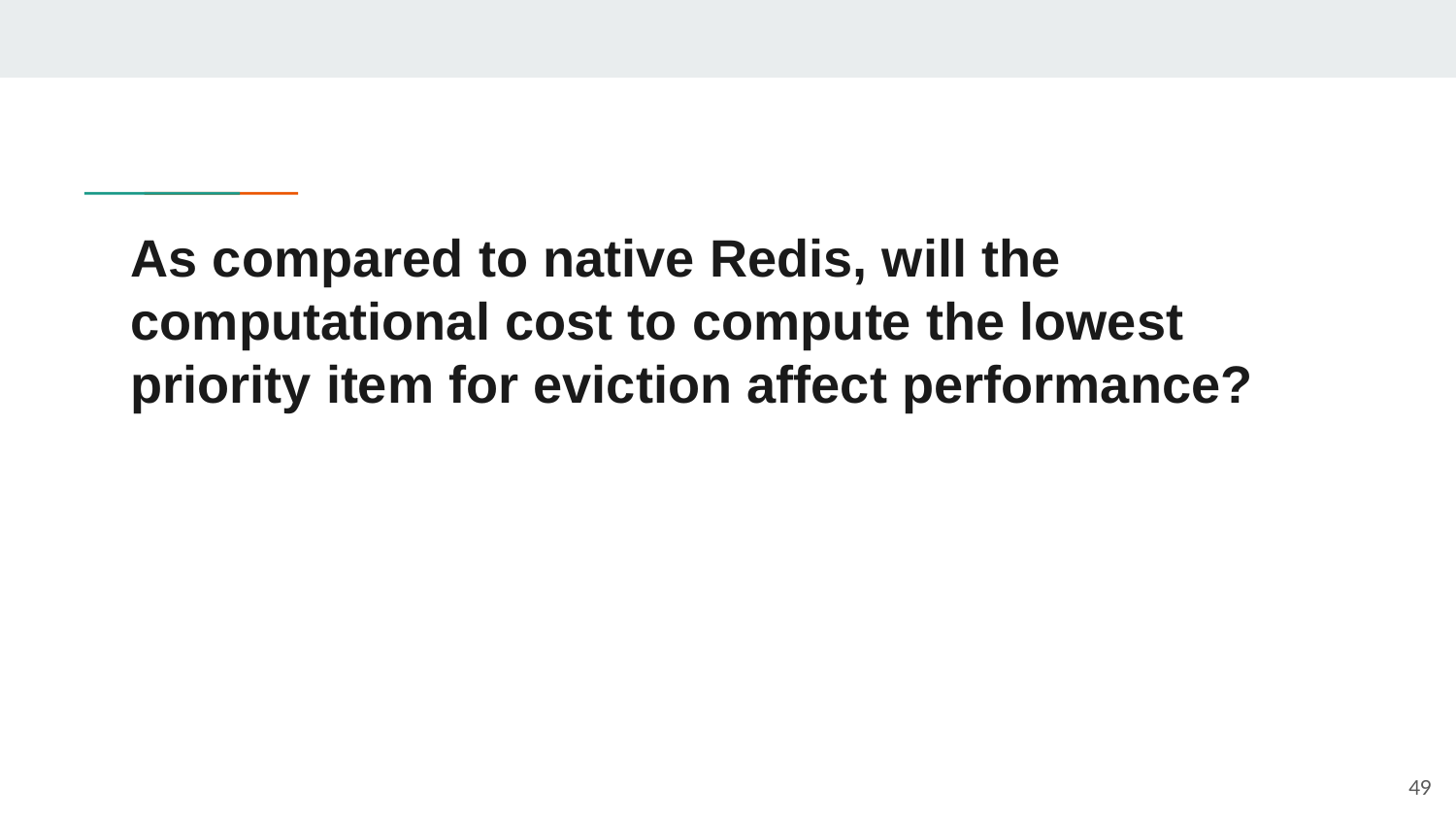

# As compared to native Redis, will the computational cost to compute the lowest priority item for eviction affect performance?
49